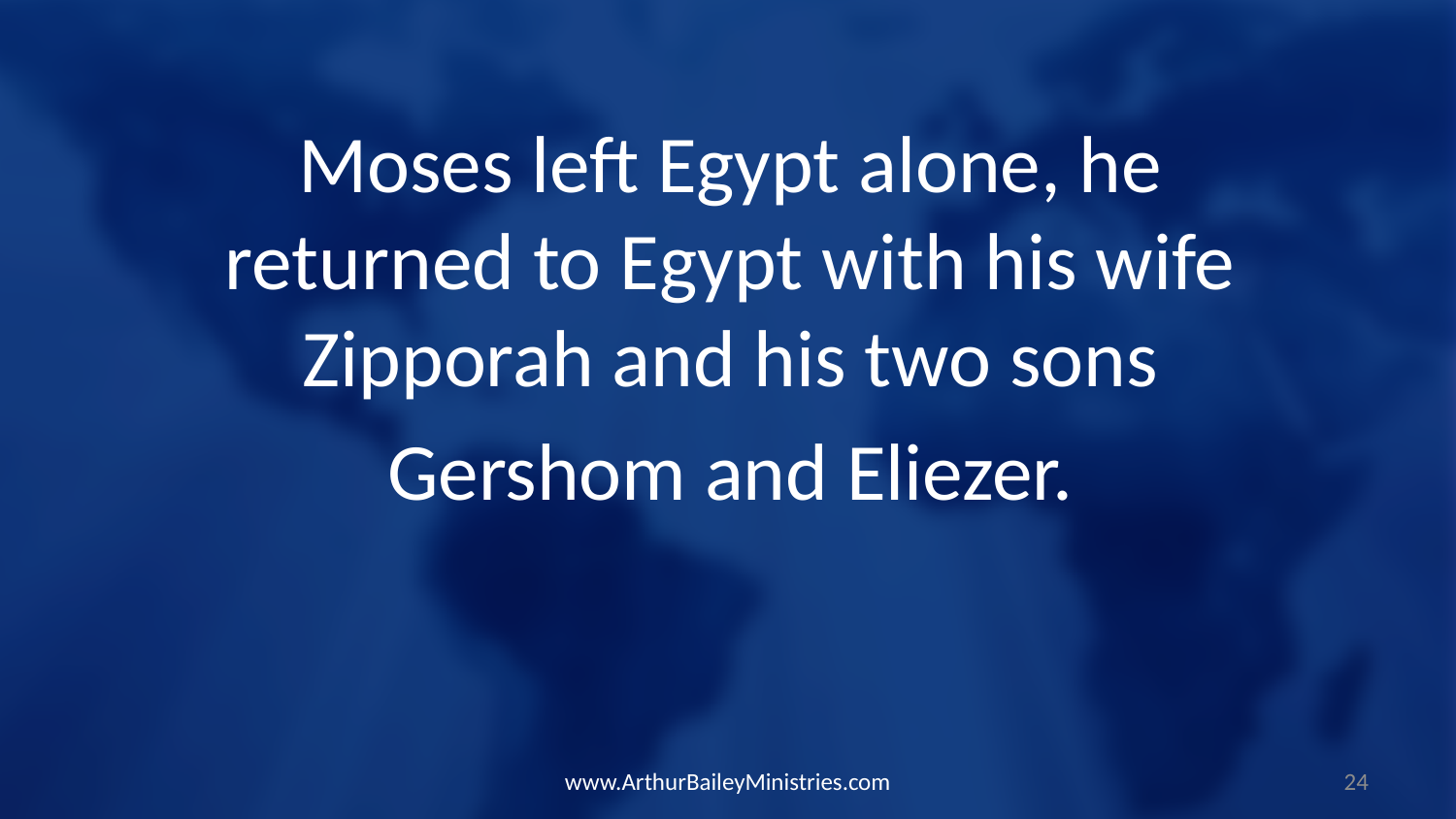

Moses left Egypt alone, he returned to Egypt with his wife Zipporah and his two sons
Gershom and Eliezer.

www.ArthurBaileyMinistries.com
24